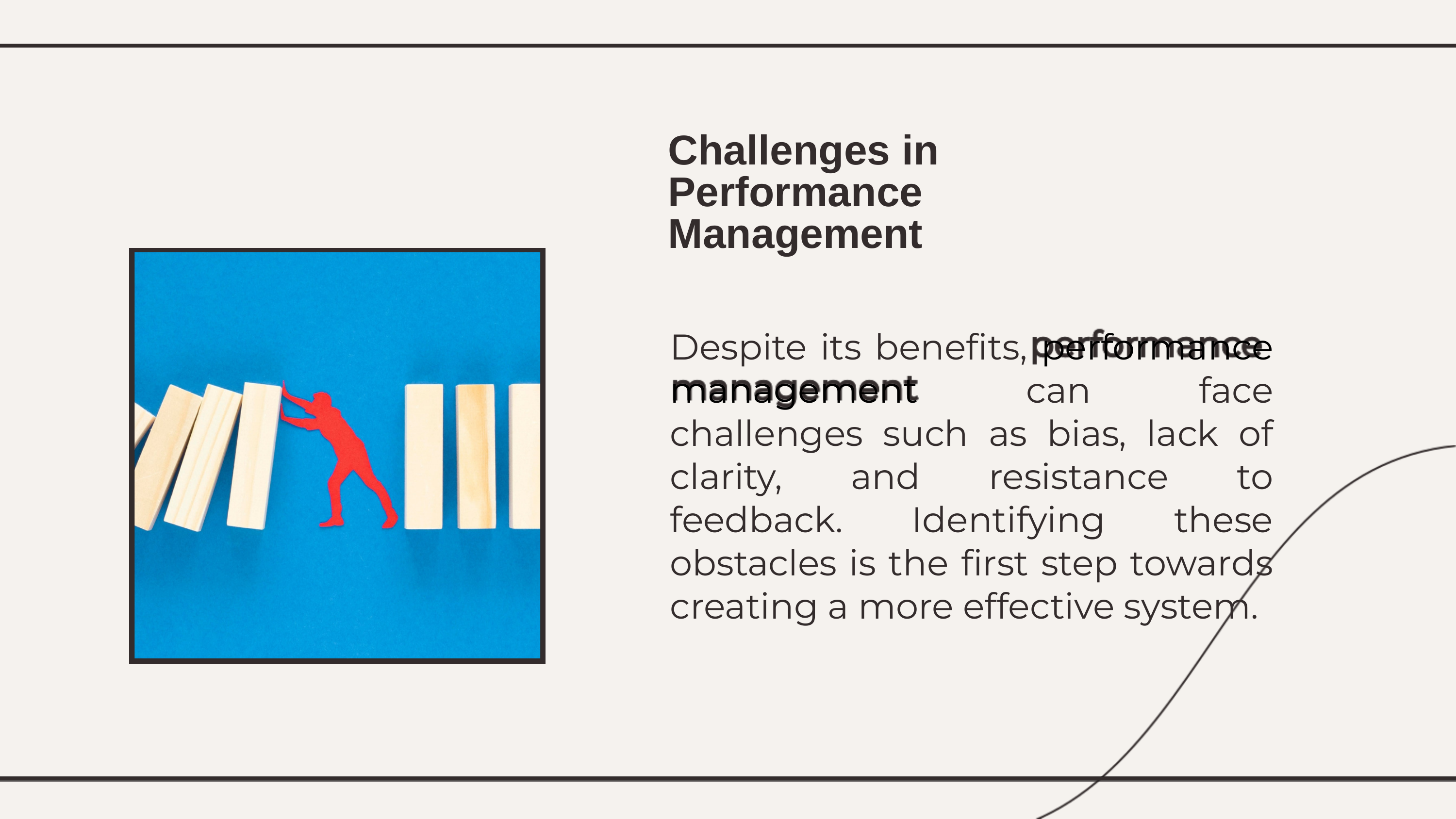

Challenges in Performance Management

Despite its beneﬁts, performance management can face challenges such as bias, lack of clarity, and resistance to feedback. Identifying these obstacles is the ﬁrst step towards creating a more effective system.